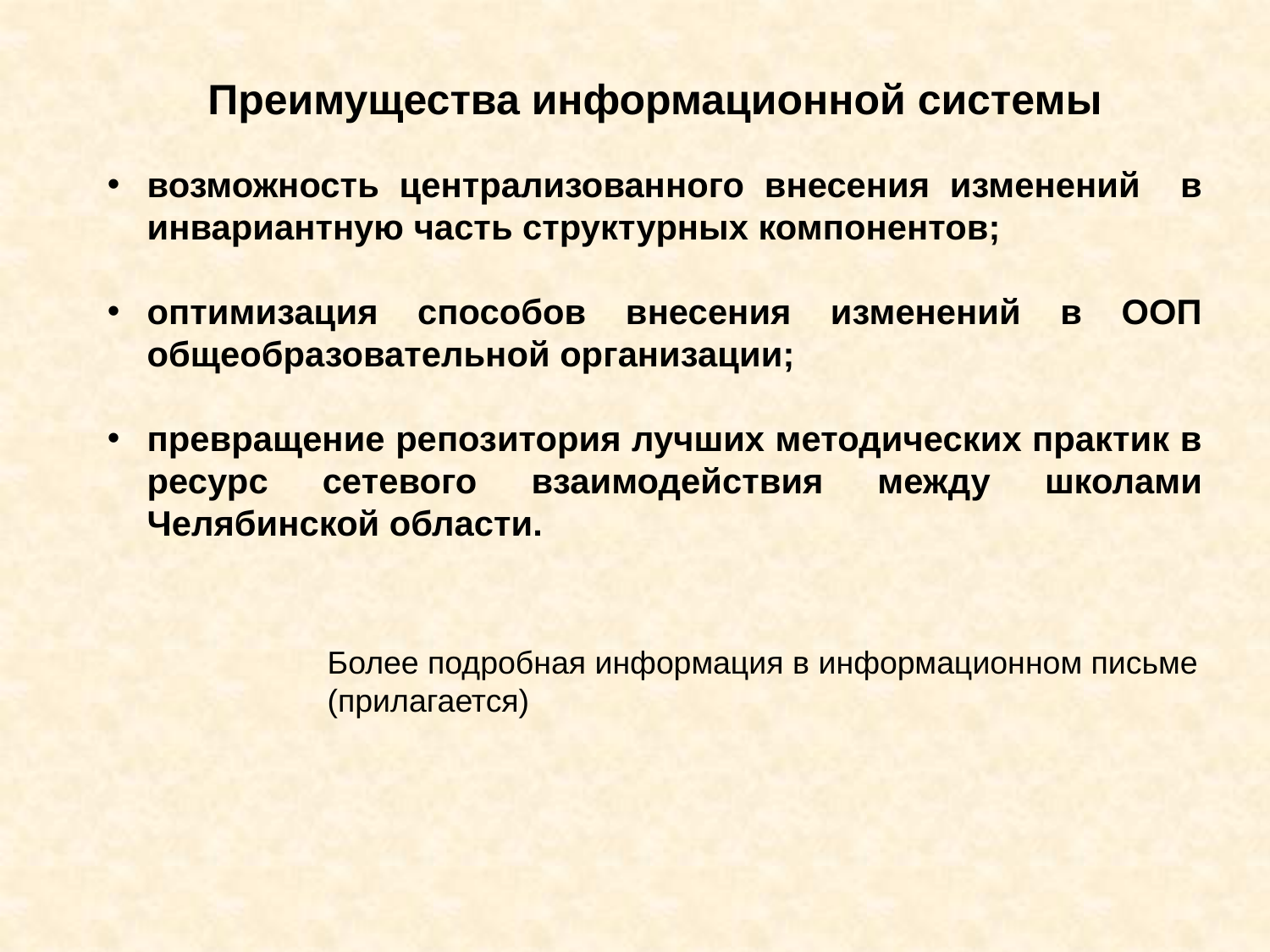

Преимущества информационной системы
возможность централизованного внесения изменений  в инвариантную часть структурных компонентов;

оптимизация способов внесения изменений в ООП общеобразовательной организации;

превращение репозитория лучших методических практик в ресурс сетевого взаимодействия между школами Челябинской области.
Более подробная информация в информационном письме
(прилагается)